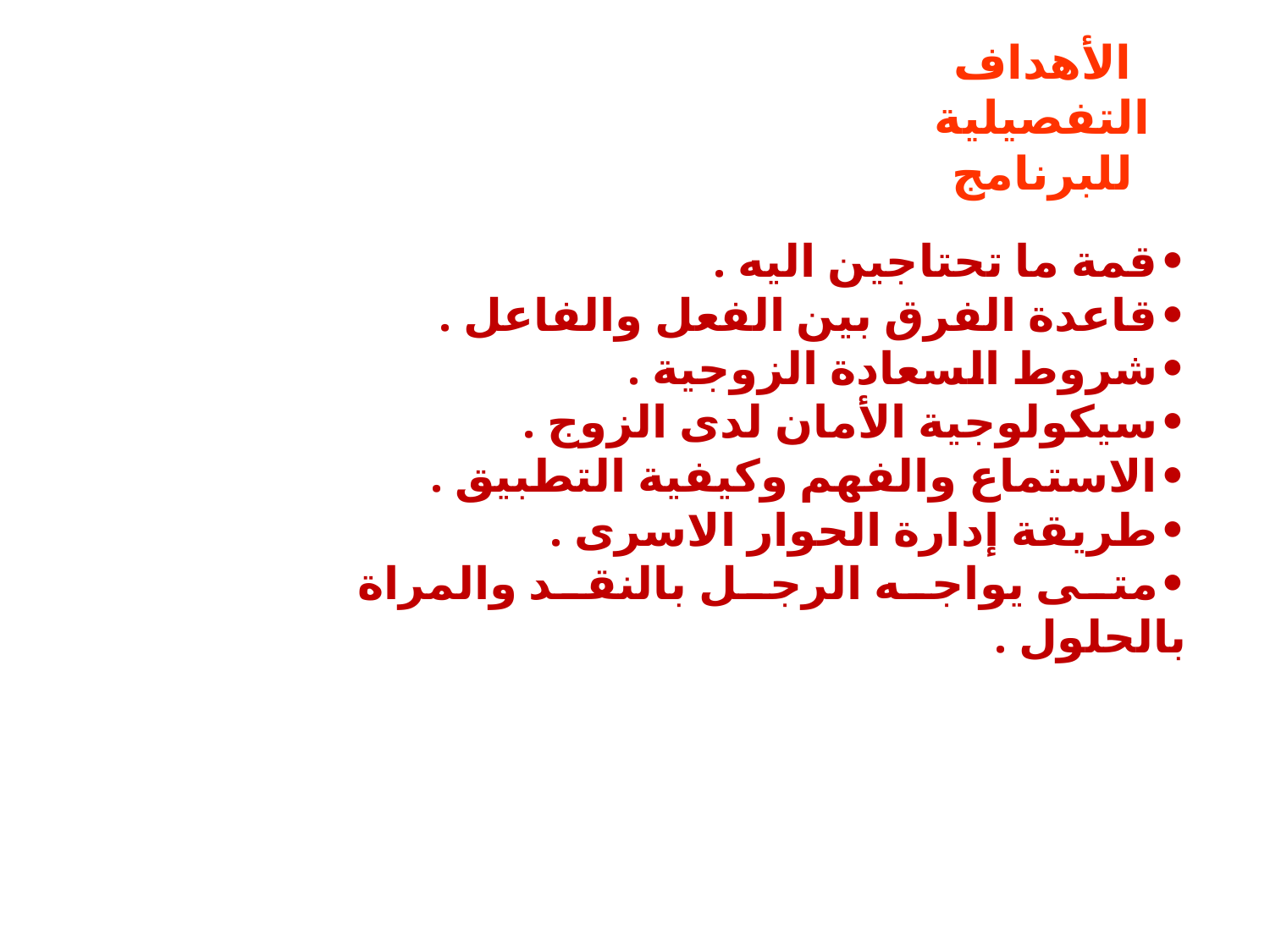

الأهداف التفصيلية للبرنامج
•	قمة ما تحتاجين اليه .
•	قاعدة الفرق بين الفعل والفاعل .
•	شروط السعادة الزوجية .
•	سيكولوجية الأمان لدى الزوج .
•	الاستماع والفهم وكيفية التطبيق .
•	طريقة إدارة الحوار الاسرى .
•	متى يواجه الرجل بالنقد والمراة بالحلول .